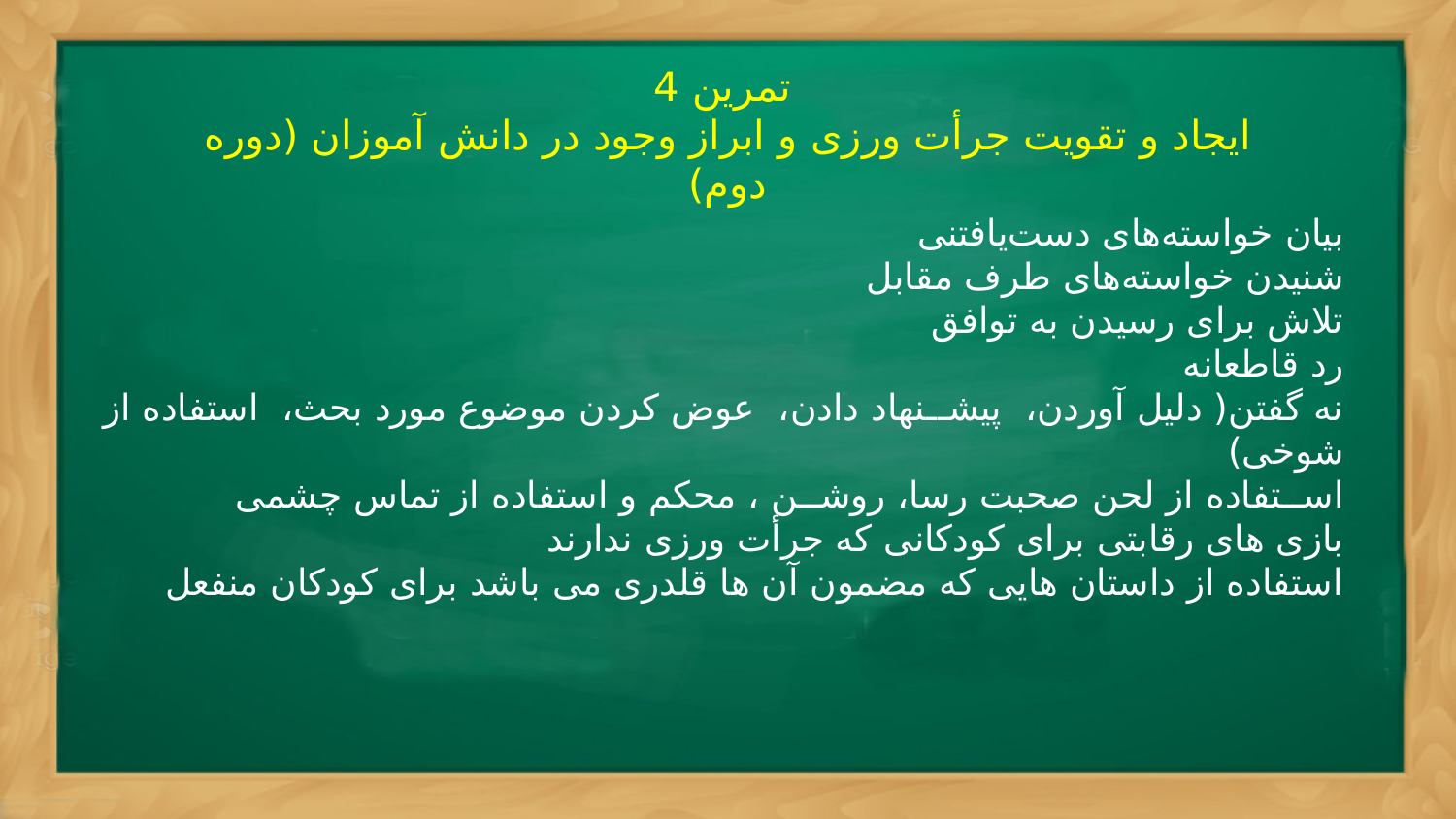

تمرین 4
ایجاد و تقویت جرأت ورزی و ابراز وجود در دانش آموزان (دوره دوم)
بیان خواسته‌های دست‌یافتنی
شنیدن خواسته‌های طرف مقابل
تلاش برای رسیدن به توافق
رد قاطعانه
نه گفتن( دلیل آوردن،  پیشــنهاد دادن،  عوض كردن موضوع مورد بحث،  استفاده از شوخی)
اســتفاده از لحن صحبت رسا، روشــن ، محكم و استفاده از تماس چشمی
بازی های رقابتی برای کودکانی که جرأت ورزی ندارند
استفاده از داستان هایی که مضمون آن ها قلدری می باشد برای کودکان منفعل